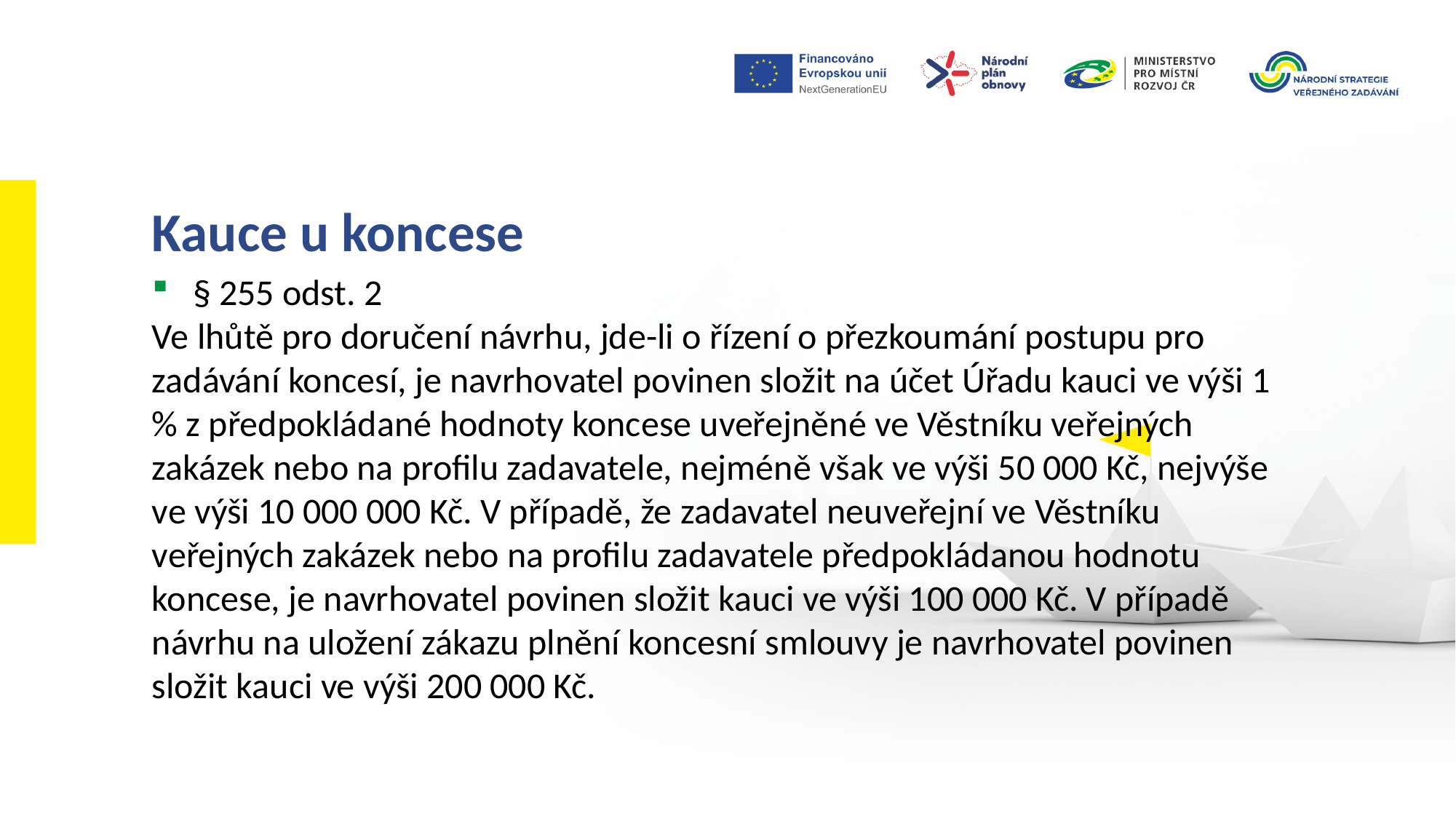

Kauce u koncese
§ 255 odst. 2
Ve lhůtě pro doručení návrhu, jde-li o řízení o přezkoumání postupu pro zadávání koncesí, je navrhovatel povinen složit na účet Úřadu kauci ve výši 1 % z předpokládané hodnoty koncese uveřejněné ve Věstníku veřejných zakázek nebo na profilu zadavatele, nejméně však ve výši 50 000 Kč, nejvýše ve výši 10 000 000 Kč. V případě, že zadavatel neuveřejní ve Věstníku veřejných zakázek nebo na profilu zadavatele předpokládanou hodnotu koncese, je navrhovatel povinen složit kauci ve výši 100 000 Kč. V případě návrhu na uložení zákazu plnění koncesní smlouvy je navrhovatel povinen složit kauci ve výši 200 000 Kč.